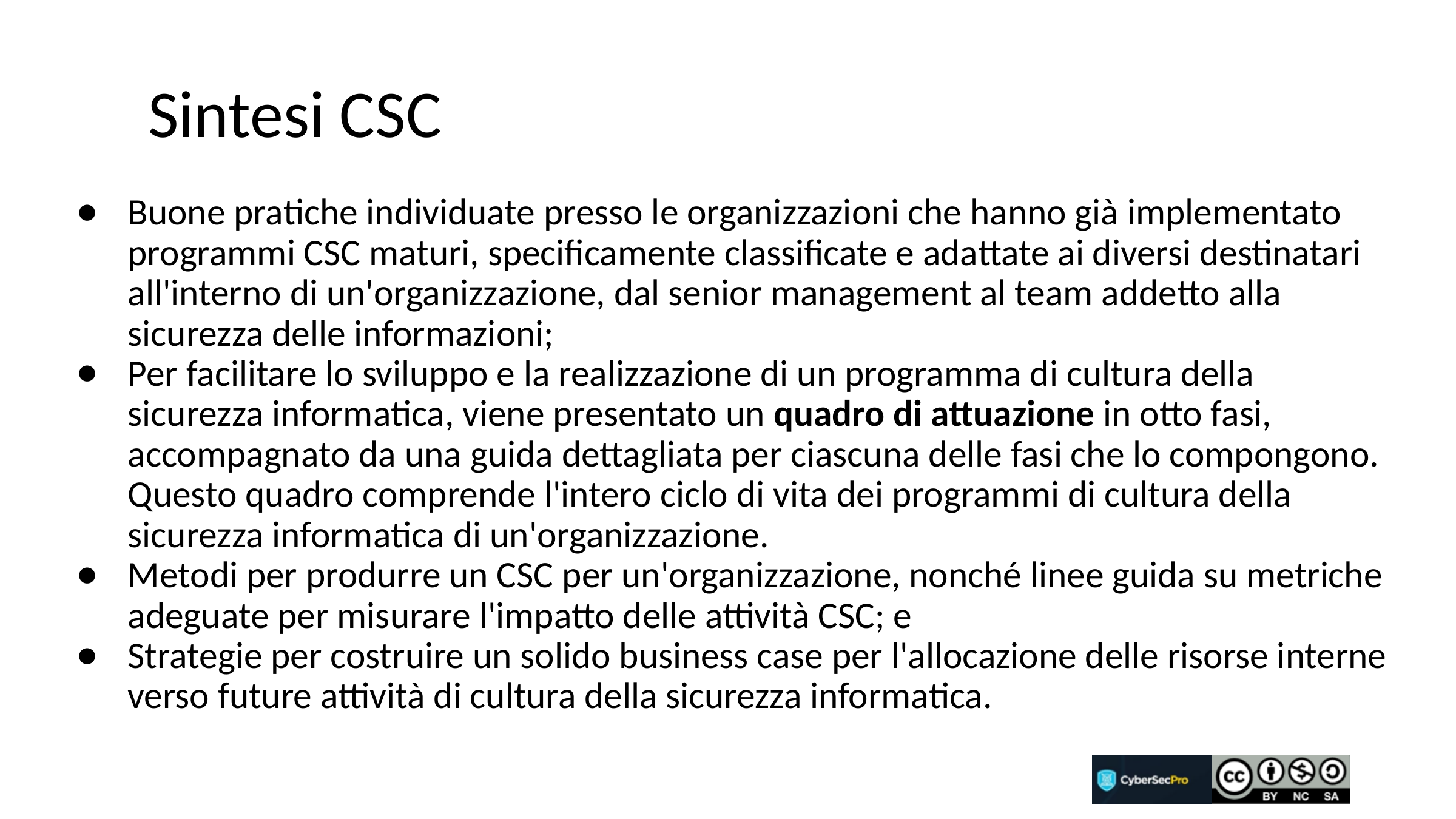

# Sintesi CSC
Buone pratiche individuate presso le organizzazioni che hanno già implementato programmi CSC maturi, specificamente classificate e adattate ai diversi destinatari all'interno di un'organizzazione, dal senior management al team addetto alla sicurezza delle informazioni;
Per facilitare lo sviluppo e la realizzazione di un programma di cultura della sicurezza informatica, viene presentato un quadro di attuazione in otto fasi, accompagnato da una guida dettagliata per ciascuna delle fasi che lo compongono. Questo quadro comprende l'intero ciclo di vita dei programmi di cultura della sicurezza informatica di un'organizzazione.
Metodi per produrre un CSC per un'organizzazione, nonché linee guida su metriche adeguate per misurare l'impatto delle attività CSC; e
Strategie per costruire un solido business case per l'allocazione delle risorse interne verso future attività di cultura della sicurezza informatica.